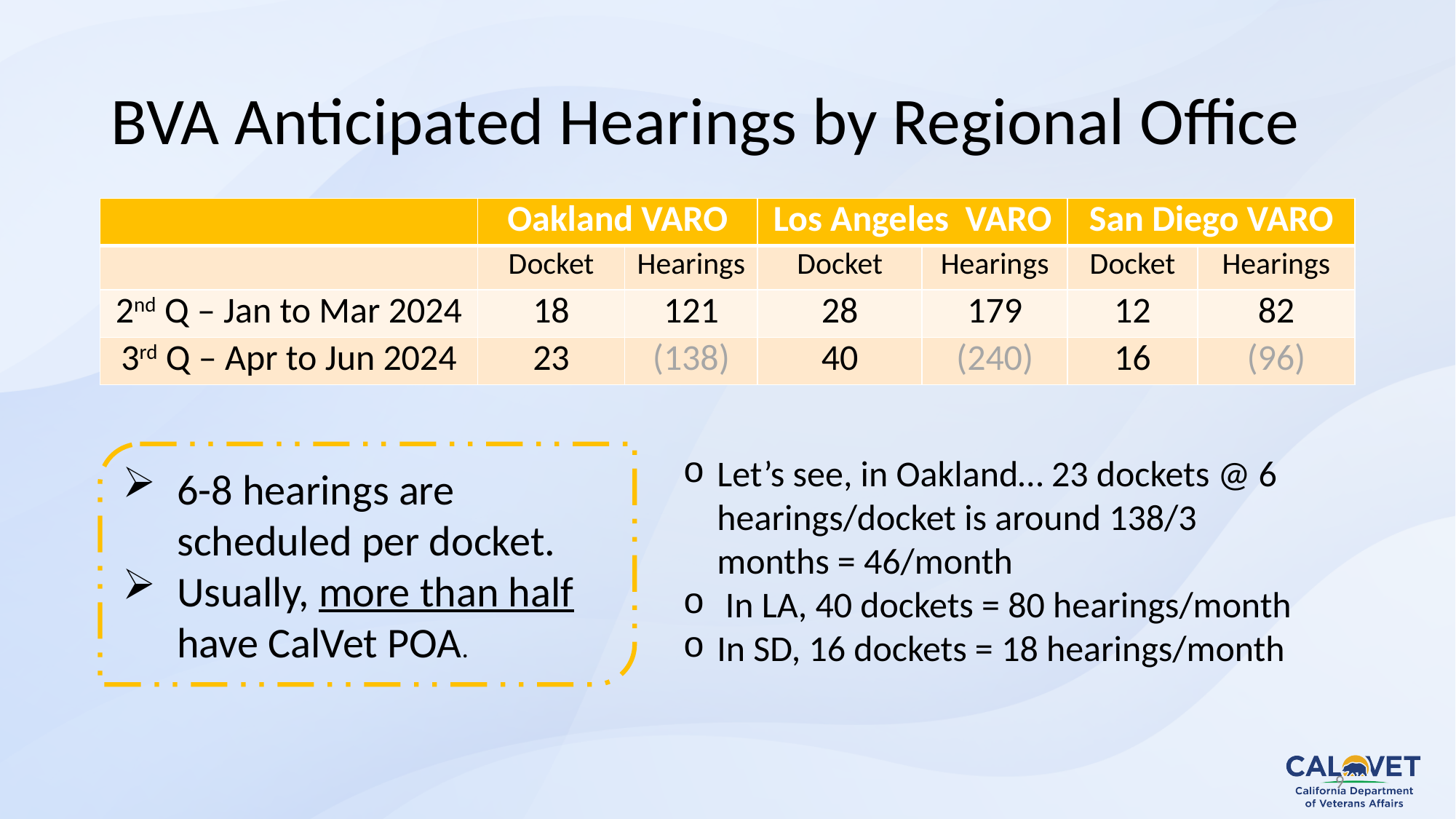

# BVA Anticipated Hearings by Regional Office
|  | Oakland VARO |  | Los Angeles VARO |  | San Diego VARO |  |
| --- | --- | --- | --- | --- | --- | --- |
|  | Docket | Hearings | Docket | Hearings | Docket | Hearings |
| 2nd Q – Jan to Mar 2024 | 18 | 121 | 28 | 179 | 12 | 82 |
| 3rd Q – Apr to Jun 2024 | 23 | (138) | 40 | (240) | 16 | (96) |
Let’s see, in Oakland… 23 dockets @ 6 hearings/docket is around 138/3 months = 46/month
 In LA, 40 dockets = 80 hearings/month
In SD, 16 dockets = 18 hearings/month

6-8 hearings are scheduled per docket.
Usually, more than half have CalVet POA.
9